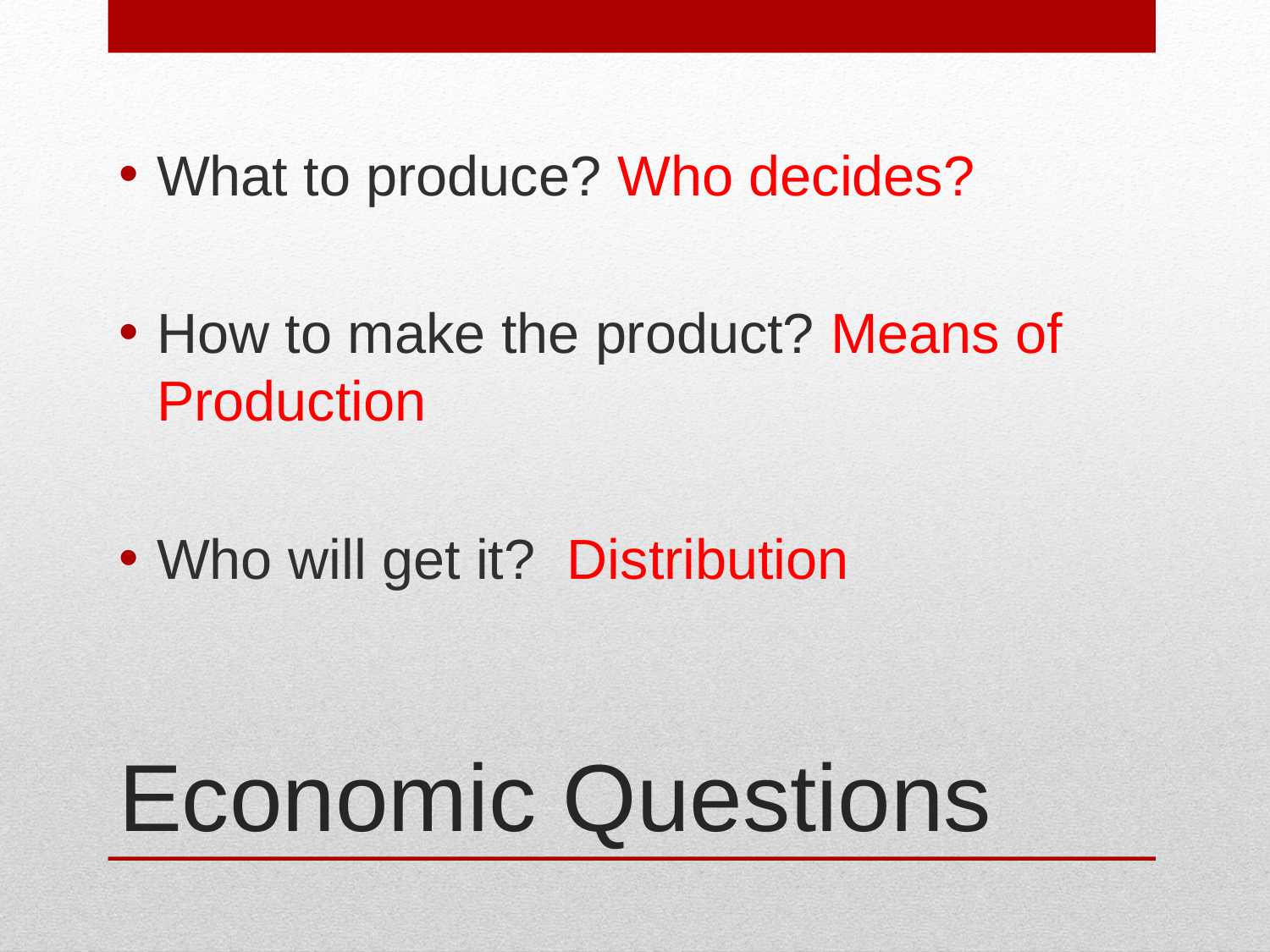

What to produce? Who decides?

How to make the product? Means of Production

Who will get it?  Distribution
# Economic Questions